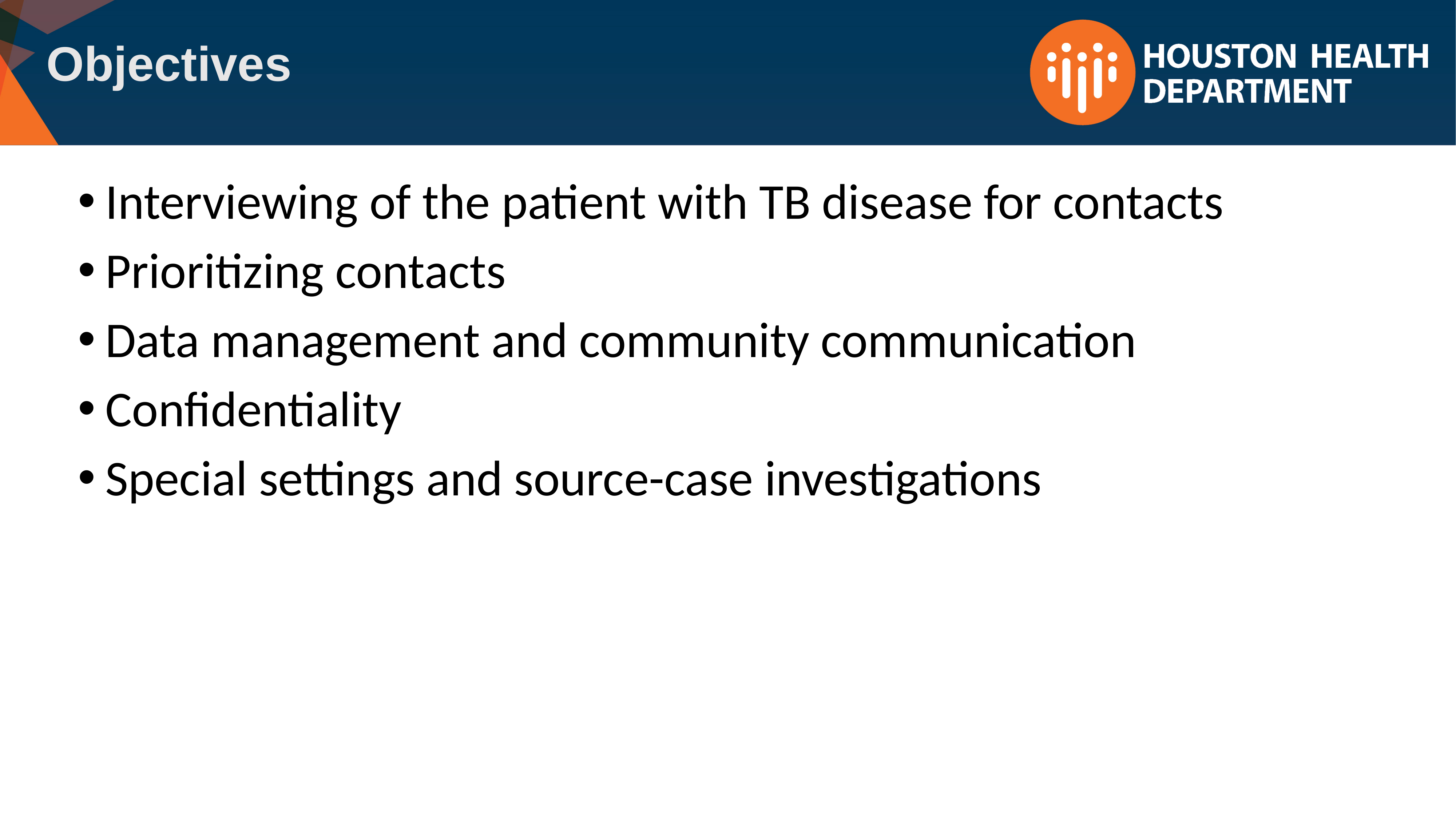

Objectives

# Interviewing of the patient with TB disease for contacts
Prioritizing contacts
Data management and community communication
Confidentiality
Special settings and source-case investigations